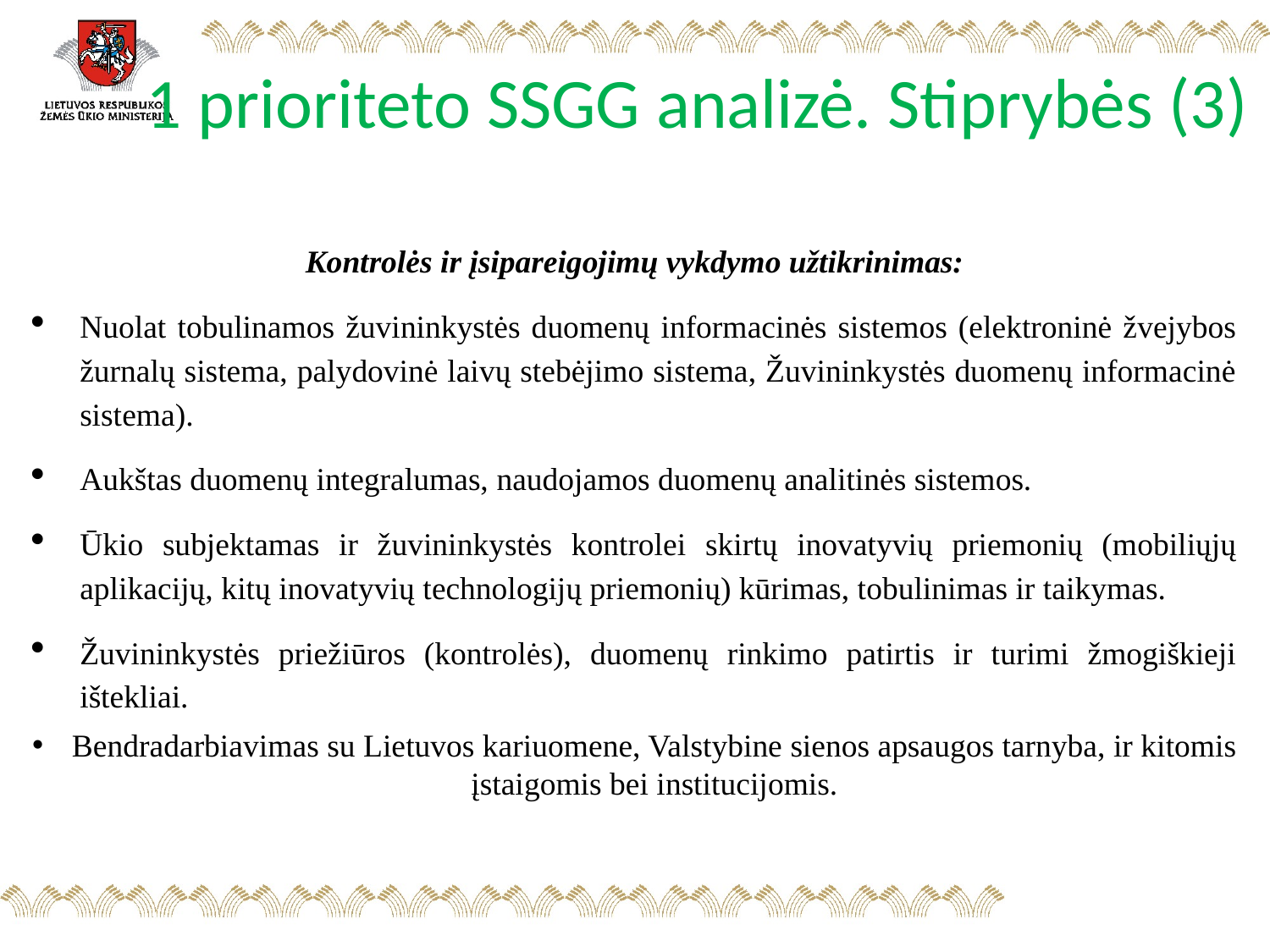

# 1 prioriteto SSGG analizė. Stiprybės (3)
Kontrolės ir įsipareigojimų vykdymo užtikrinimas:
Nuolat tobulinamos žuvininkystės duomenų informacinės sistemos (elektroninė žvejybos žurnalų sistema, palydovinė laivų stebėjimo sistema, Žuvininkystės duomenų informacinė sistema).
Aukštas duomenų integralumas, naudojamos duomenų analitinės sistemos.
Ūkio subjektamas ir žuvininkystės kontrolei skirtų inovatyvių priemonių (mobiliųjų aplikacijų, kitų inovatyvių technologijų priemonių) kūrimas, tobulinimas ir taikymas.
Žuvininkystės priežiūros (kontrolės), duomenų rinkimo patirtis ir turimi žmogiškieji ištekliai.
Bendradarbiavimas su Lietuvos kariuomene, Valstybine sienos apsaugos tarnyba, ir kitomis įstaigomis bei institucijomis.